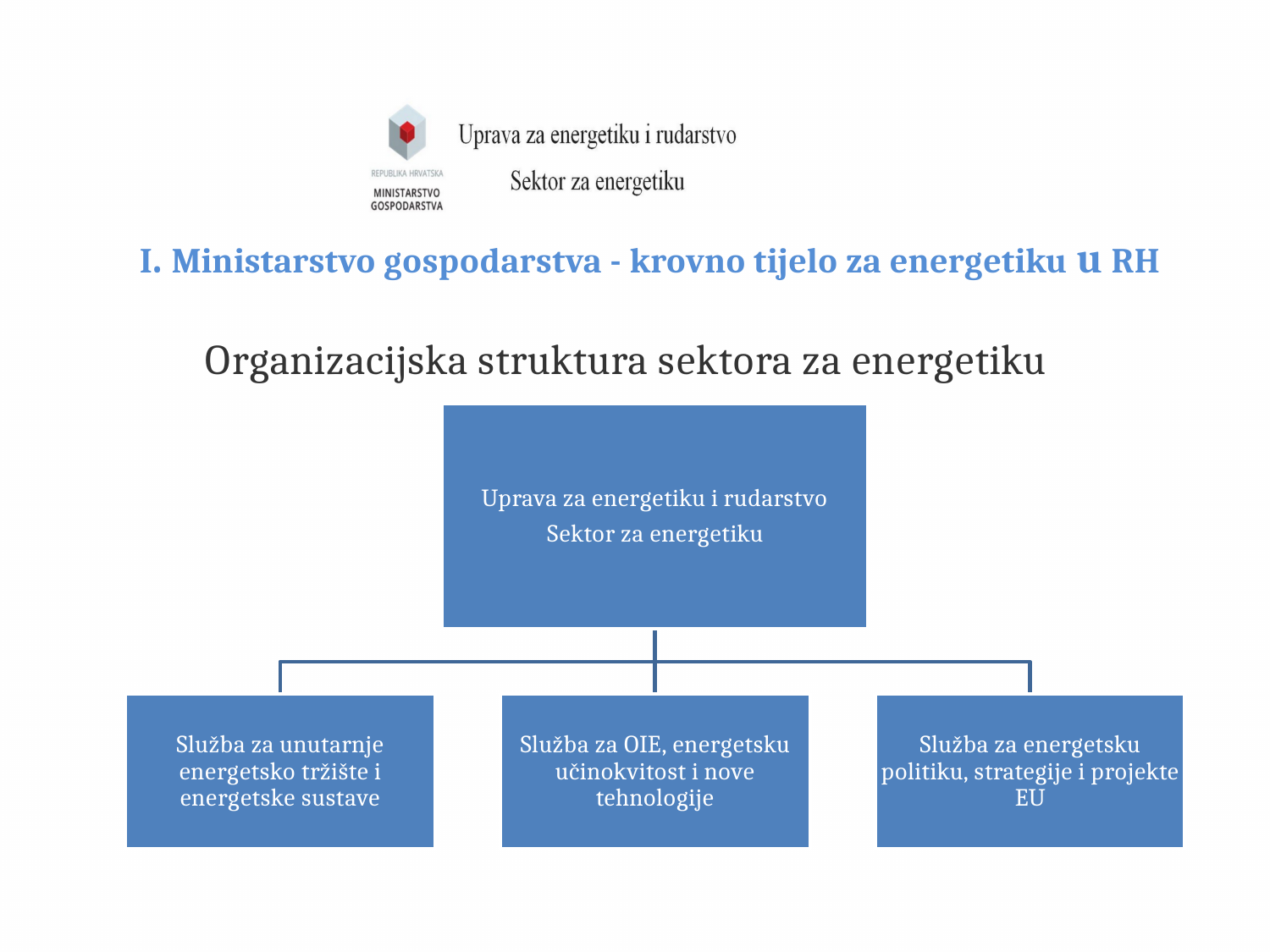

# I. Ministarstvo gospodarstva - krovno tijelo za energetiku u RH
Organizacijska struktura sektora za energetiku

Uprava za energetiku i rudarstvo
Sektor za energetiku
Služba za unutarnje energetsko tržište i energetske sustave
Služba za OIE, energetsku učinokvitost i nove tehnologije
Služba za energetsku politiku, strategije i projekte EU